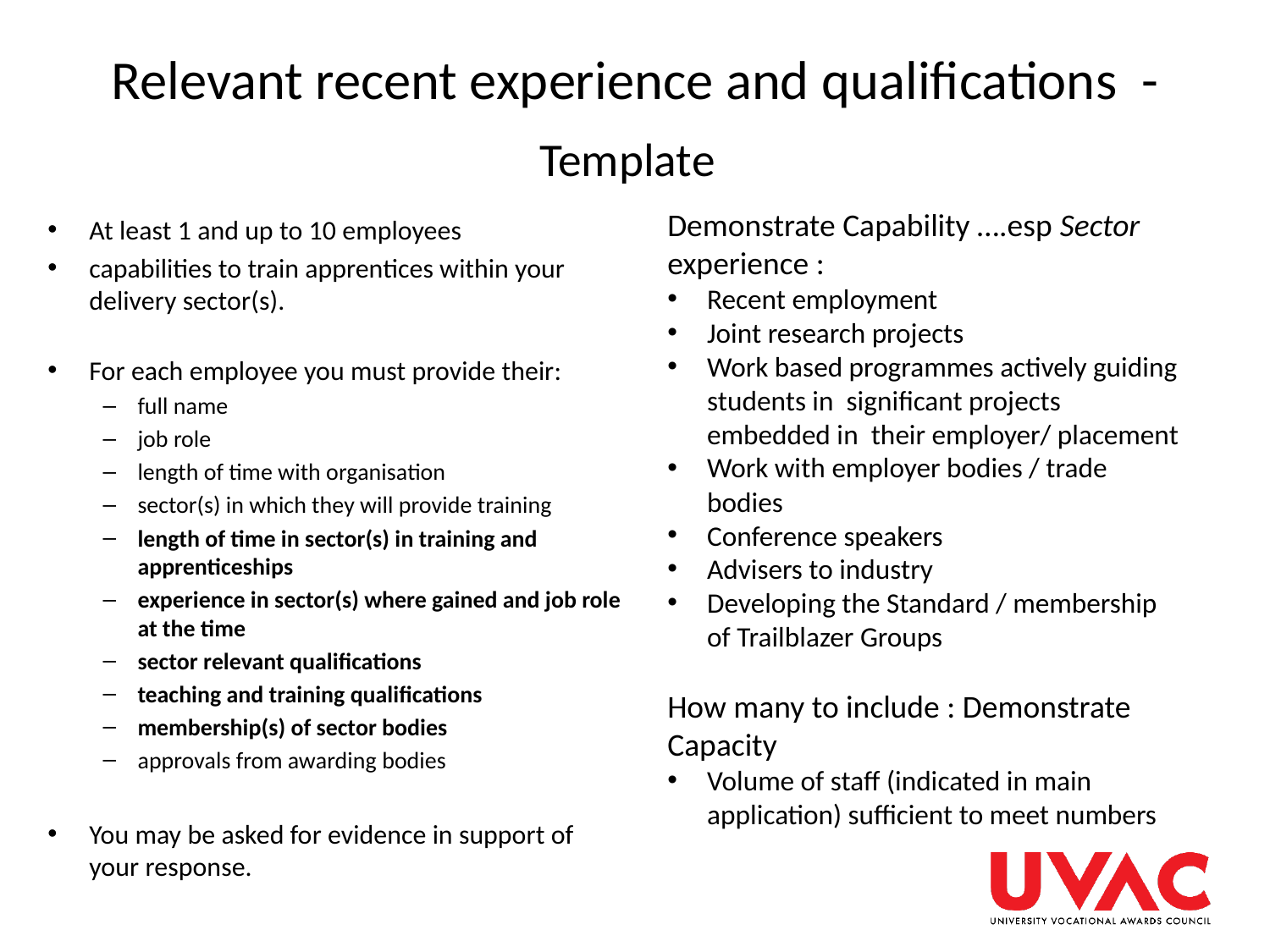

# Relevant recent experience and qualifications  -Template
Demonstrate Capability ….esp Sector experience :
Recent employment
Joint research projects
Work based programmes actively guiding students in  significant projects embedded in  their employer/ placement
Work with employer bodies / trade bodies
Conference speakers
Advisers to industry
Developing the Standard / membership of Trailblazer Groups

How many to include : Demonstrate Capacity
Volume of staff (indicated in main application) sufficient to meet numbers
At least 1 and up to 10 employees
capabilities to train apprentices within your delivery sector(s).
For each employee you must provide their:
full name
job role
length of time with organisation
sector(s) in which they will provide training
length of time in sector(s) in training and apprenticeships
experience in sector(s) where gained and job role at the time
sector relevant qualifications
teaching and training qualifications
membership(s) of sector bodies
approvals from awarding bodies

You may be asked for evidence in support of your response.